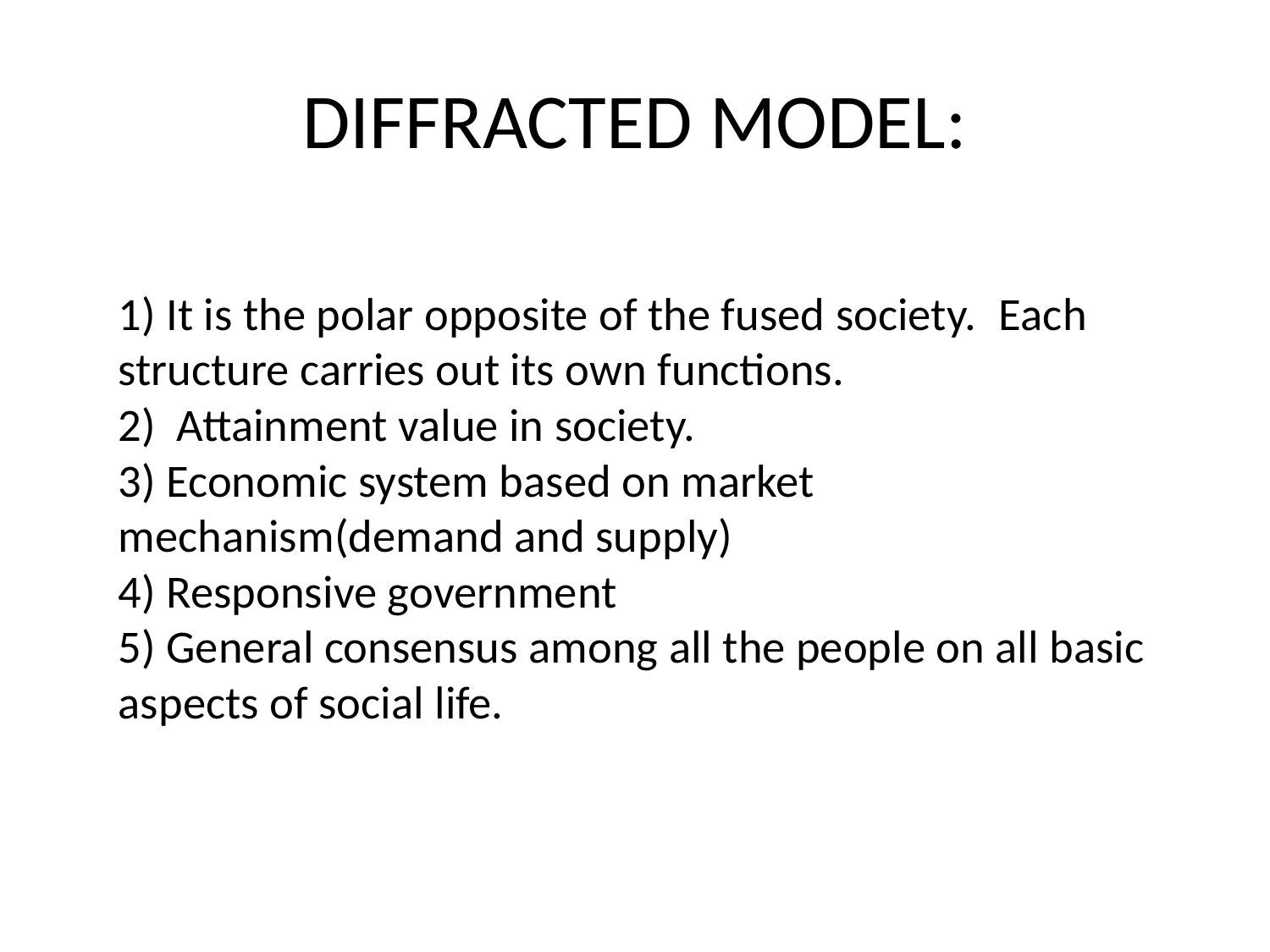

# DIFFRACTED MODEL:
1) It is the polar opposite of the fused society.  Each structure carries out its own functions.
2)  Attainment value in society.
3) Economic system based on market mechanism(demand and supply)
4) Responsive government
5) General consensus among all the people on all basic aspects of social life.